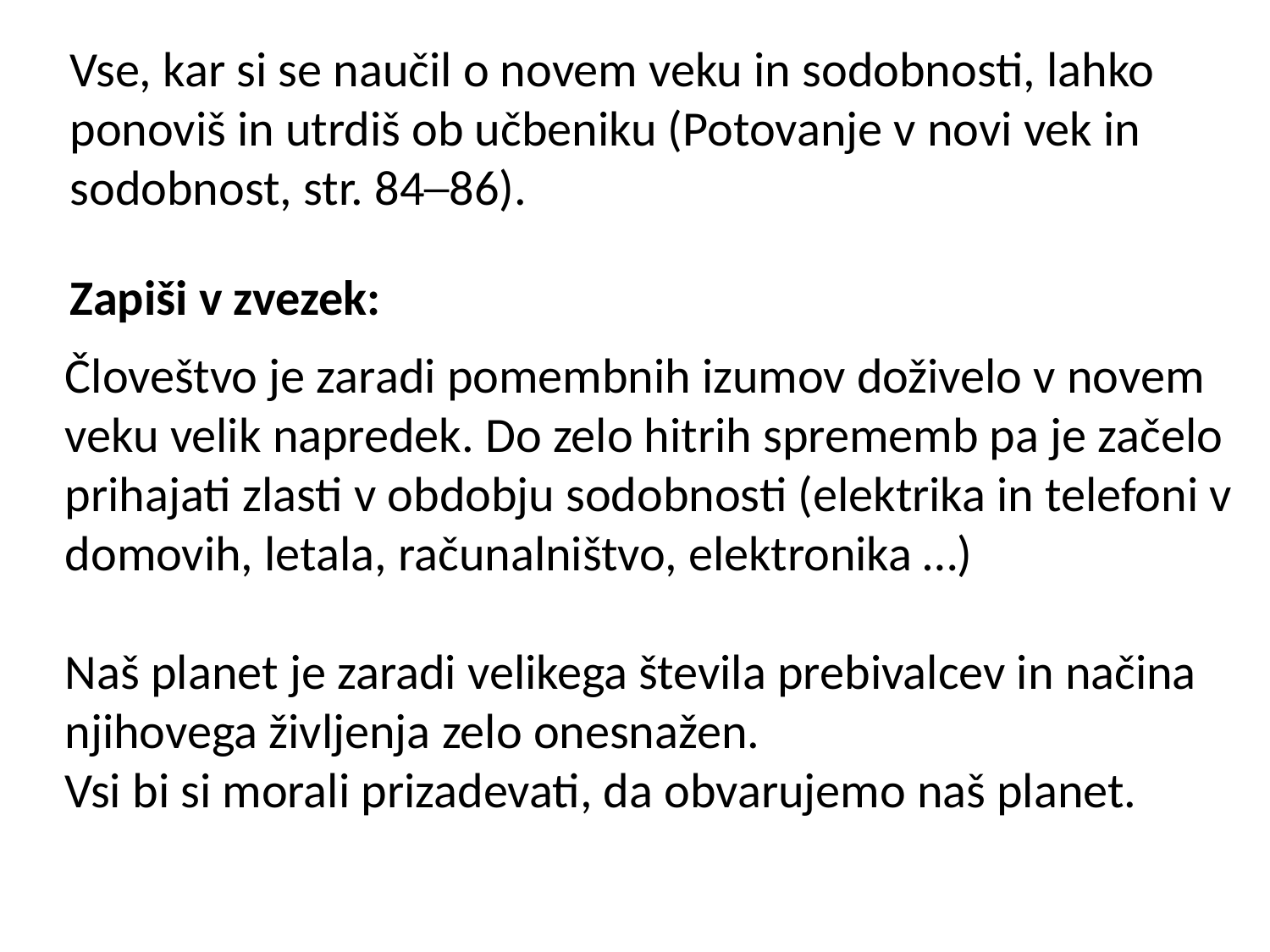

Vse, kar si se naučil o novem veku in sodobnosti, lahko ponoviš in utrdiš ob učbeniku (Potovanje v novi vek in sodobnost, str. 84─86).

Zapiši v zvezek:

Človeštvo je zaradi pomembnih izumov doživelo v novem veku velik napredek. Do zelo hitrih sprememb pa je začelo prihajati zlasti v obdobju sodobnosti (elektrika in telefoni v domovih, letala, računalništvo, elektronika …)

Naš planet je zaradi velikega števila prebivalcev in načina njihovega življenja zelo onesnažen.
Vsi bi si morali prizadevati, da obvarujemo naš planet.